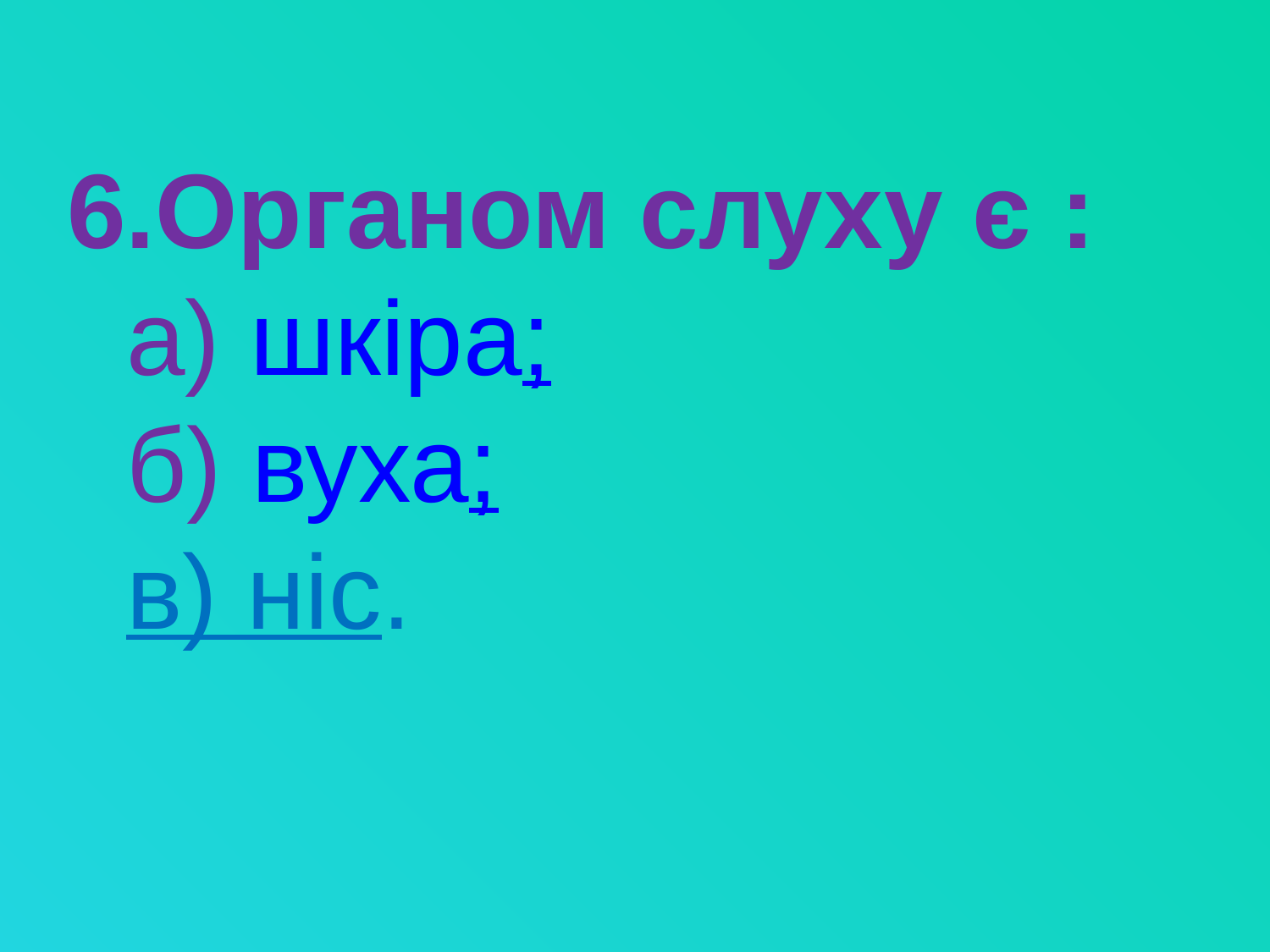

6.Органом слуху є :
  а) шкіра;
  б) вуха;
  в) ніс.